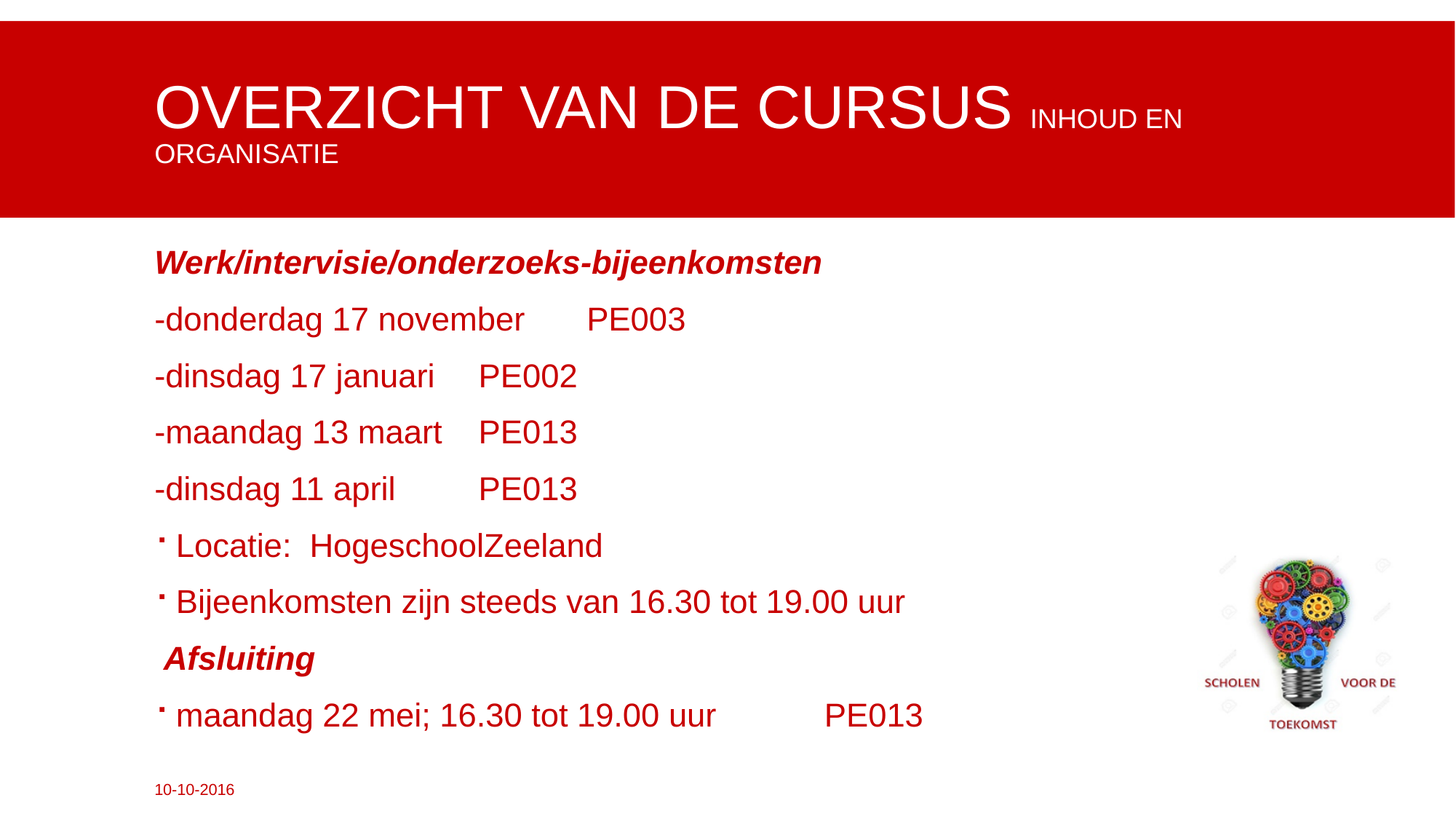

# Overzicht van de cursus inhoud en organisatie
Werk/intervisie/onderzoeks-bijeenkomsten
-donderdag 17 november 	PE003
-dinsdag 17 januari		PE002
-maandag 13 maart 		PE013
-dinsdag 11 april		PE013
Locatie:  HogeschoolZeeland
Bijeenkomsten zijn steeds van 16.30 tot 19.00 uur
 Afsluiting
maandag 22 mei; 16.30 tot 19.00 uur 	PE013

10-10-2016